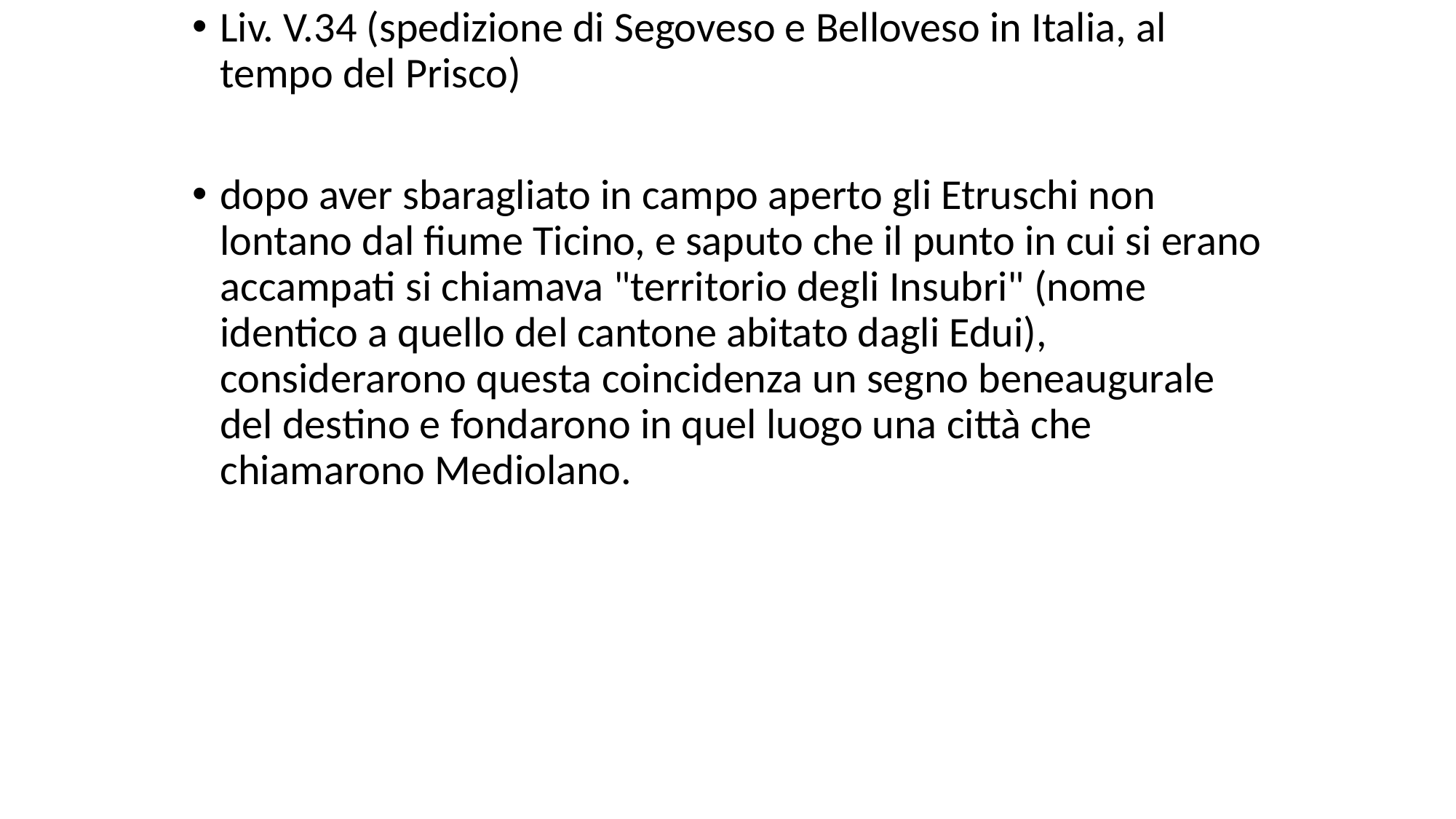

# Liv. V.34 (spedizione di Segoveso e Belloveso in Italia, al tempo del Prisco)

dopo aver sbaragliato in campo aperto gli Etruschi non lontano dal fiume Ticino, e saputo che il punto in cui si erano accampati si chiamava "territorio degli Insubri" (nome identico a quello del cantone abitato dagli Edui), considerarono questa coincidenza un segno beneaugurale del destino e fondarono in quel luogo una città che chiamarono Mediolano.